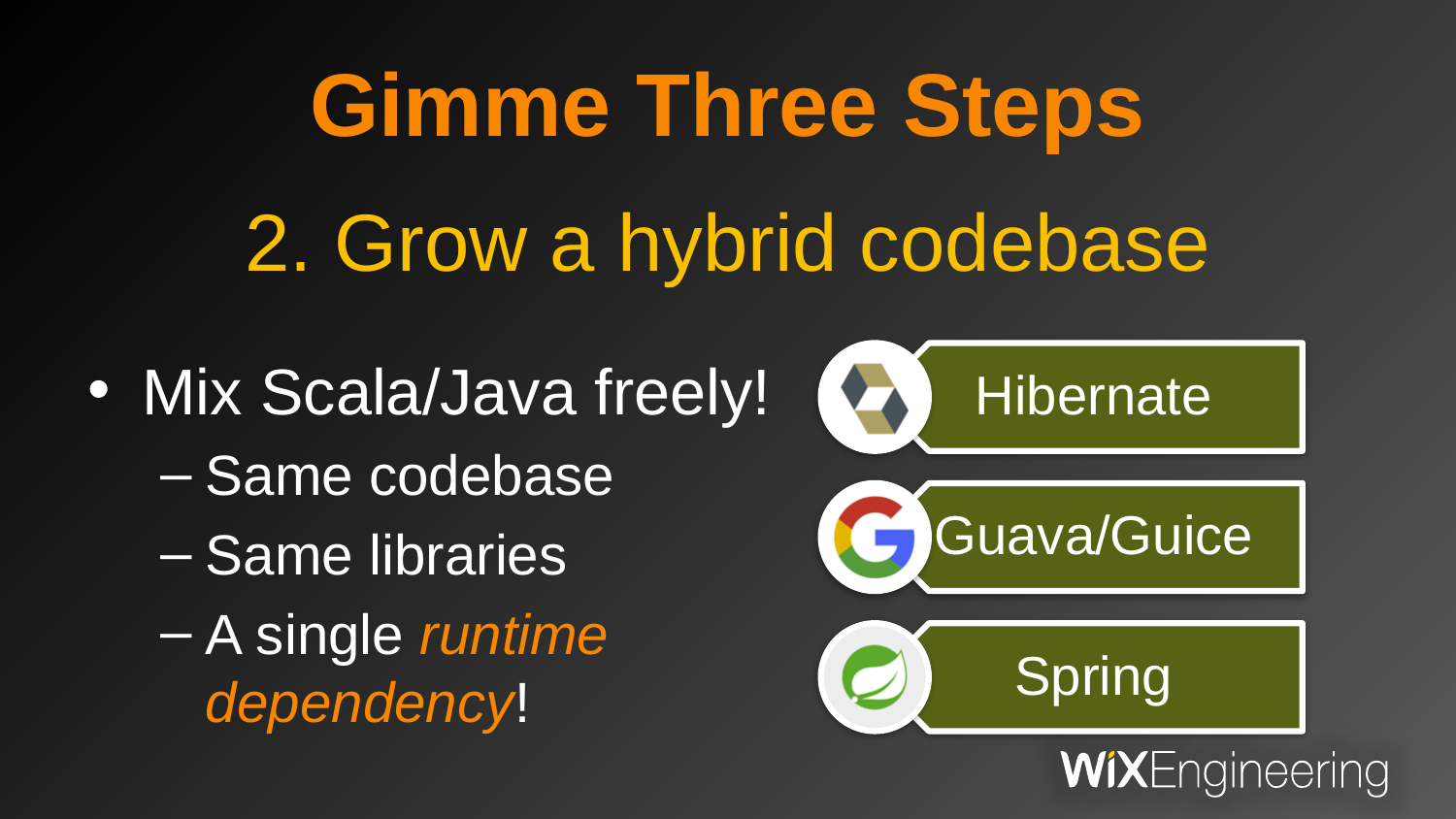

# Gimme Three Steps
2. Grow a hybrid codebase
Mix Scala/Java freely!
Same codebase
Same libraries
A single runtime dependency!

Hibernate
Guava/Guice
Spring